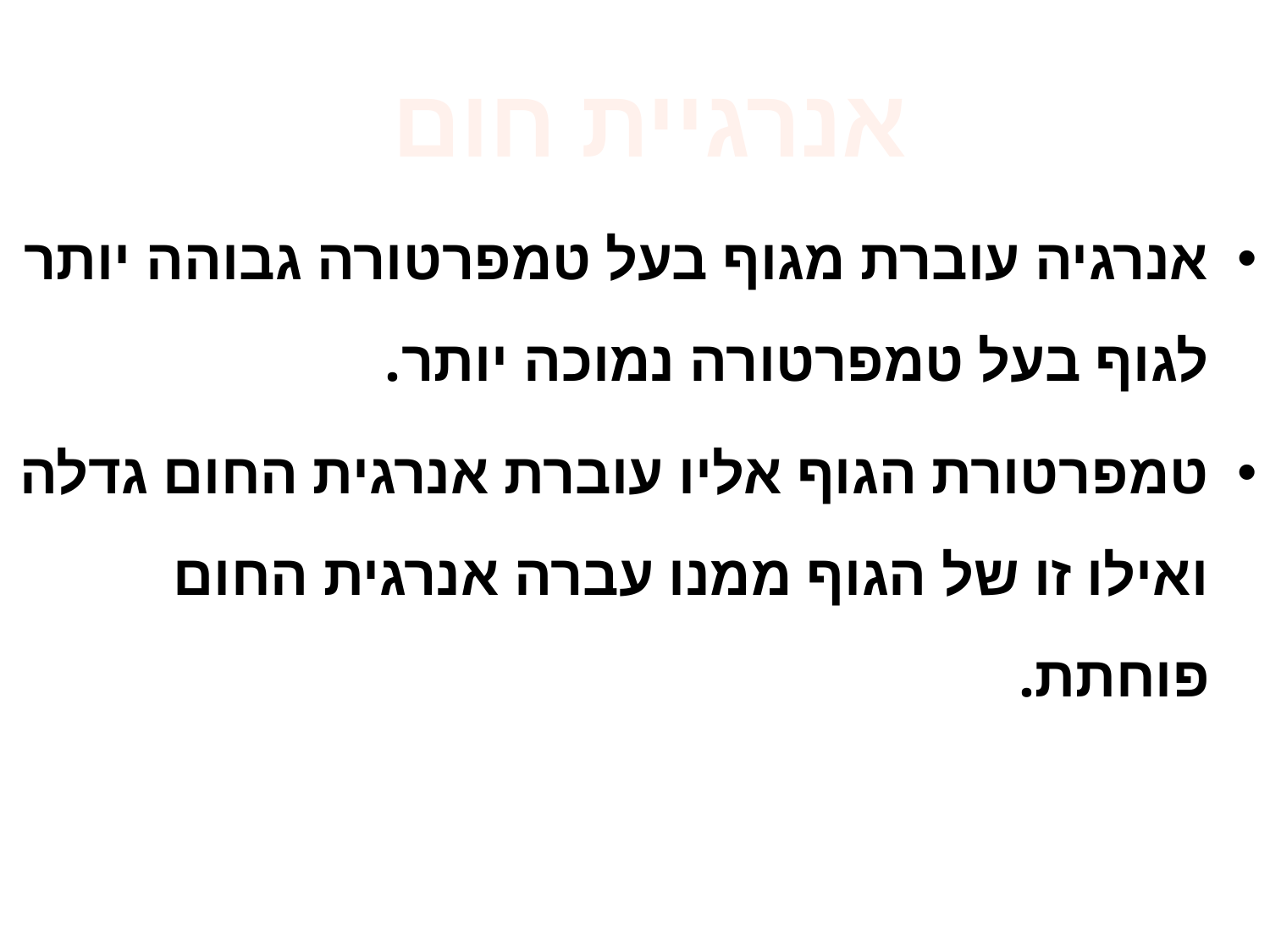

אנרגיה עוברת מגוף בעל טמפרטורה גבוהה יותר לגוף בעל טמפרטורה נמוכה יותר.
טמפרטורת הגוף אליו עוברת אנרגית החום גדלה ואילו זו של הגוף ממנו עברה אנרגית החום פוחתת.
אנרגיית חום